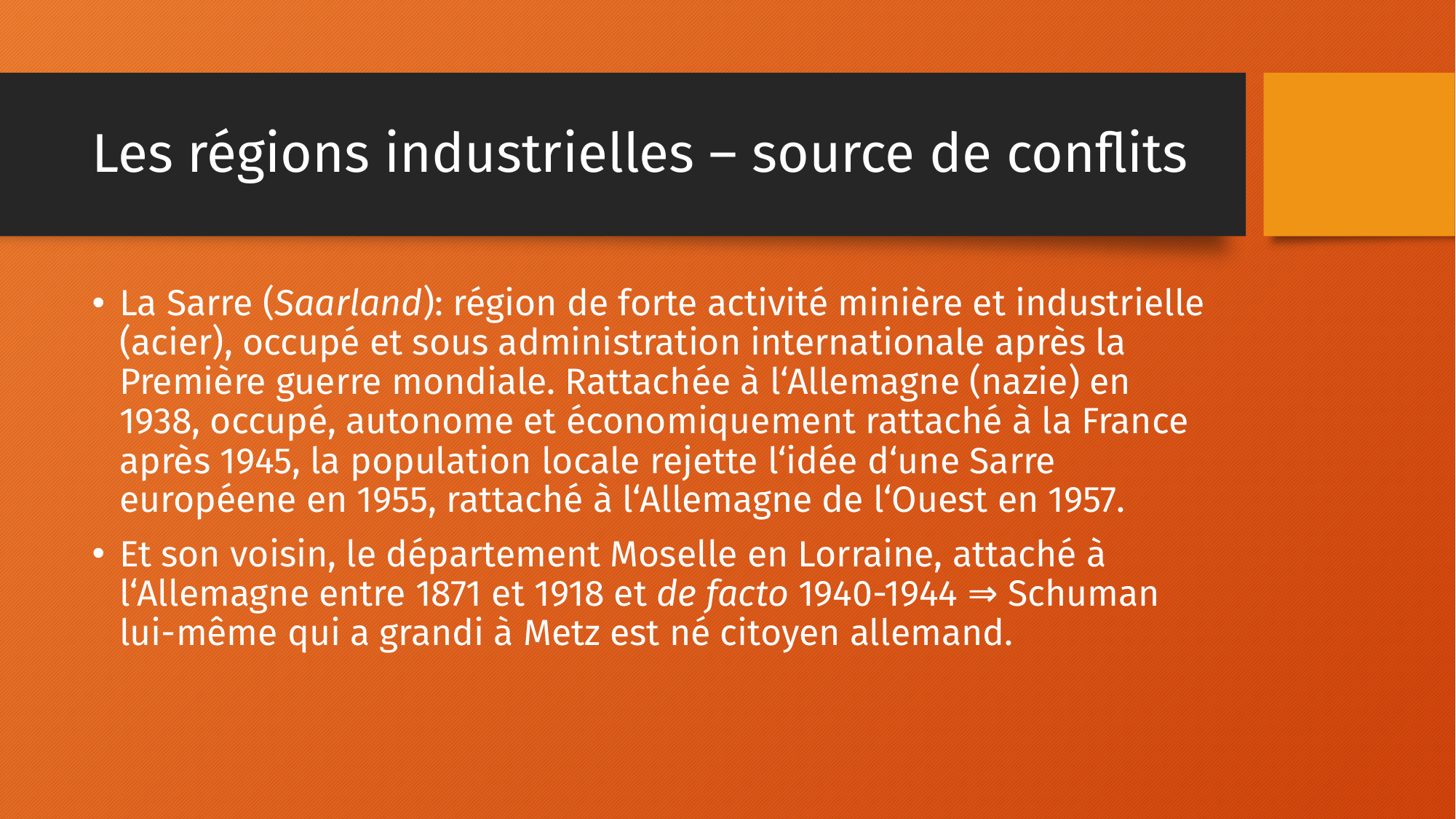

# Les régions industrielles – source de conflits
La Sarre (Saarland): région de forte activité minière et industrielle (acier), occupé et sous administration internationale après la Première guerre mondiale. Rattachée à l‘Allemagne (nazie) en 1938, occupé, autonome et économiquement rattaché à la France après 1945, la population locale rejette l‘idée d‘une Sarre européene en 1955, rattaché à l‘Allemagne de l‘Ouest en 1957.
Et son voisin, le département Moselle en Lorraine, attaché à l‘Allemagne entre 1871 et 1918 et de facto 1940-1944 ⇒ Schuman lui-même qui a grandi à Metz est né citoyen allemand.